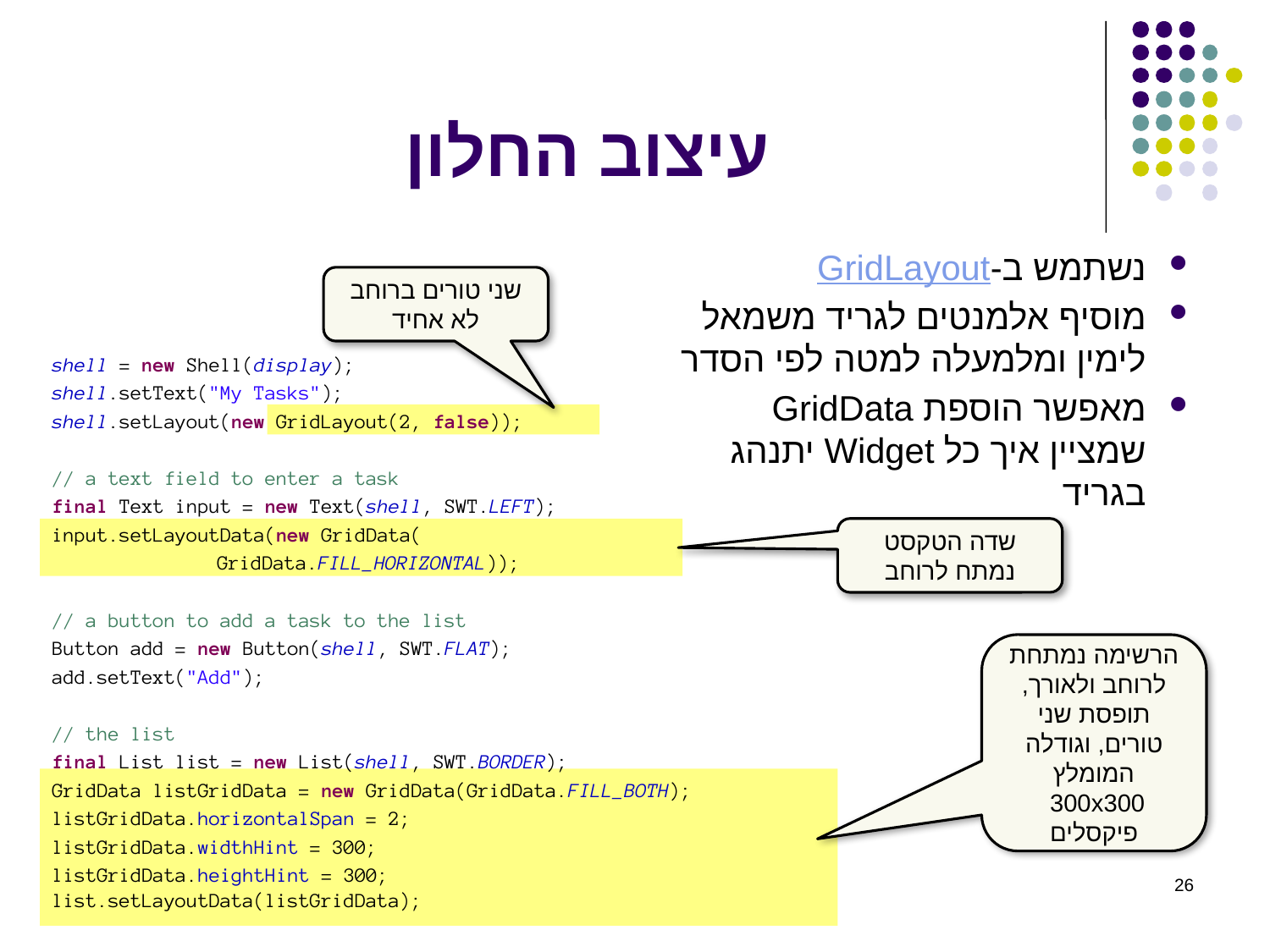

# עיצוב החלון
נשתמש ב-GridLayout
מוסיף אלמנטים לגריד משמאל לימין ומלמעלה למטה לפי הסדר
מאפשר הוספת GridData שמציין איך כל Widget יתנהג בגריד

שני טורים ברוחב לא אחיד
shell = new Shell(display);
shell.setText("My Tasks");
shell.setLayout(new GridLayout(2, false));

// a text field to enter a task
final Text input = new Text(shell, SWT.LEFT);
input.setLayoutData(new GridData(
		GridData.FILL_HORIZONTAL));

// a button to add a task to the list
Button add = new Button(shell, SWT.FLAT);
add.setText("Add");

// the list
final List list = new List(shell, SWT.BORDER);
GridData listGridData = new GridData(GridData.FILL_BOTH);
listGridData.horizontalSpan = 2;
listGridData.widthHint = 300;
listGridData.heightHint = 300;
list.setLayoutData(listGridData);

שדה הטקסט נמתח לרוחב
הרשימה נמתחת לרוחב ולאורך, תופסת שני טורים, וגודלה המומלץ 300x300  פיקסלים

26